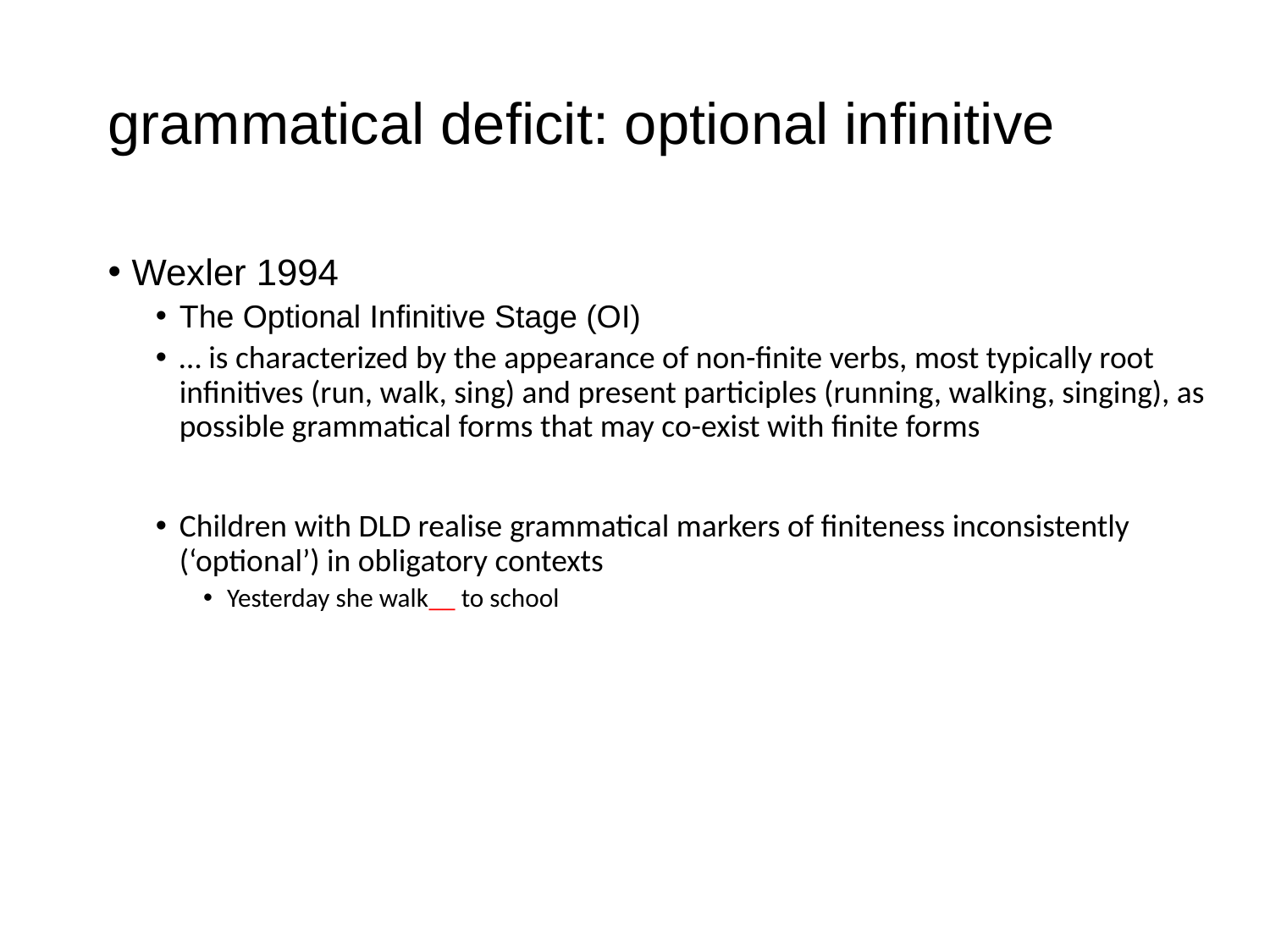

# grammatical deficit: optional infinitive
Wexler 1994
The Optional Infinitive Stage (OI)
… is characterized by the appearance of non-finite verbs, most typically root infinitives (run, walk, sing) and present participles (running, walking, singing), as possible grammatical forms that may co-exist with finite forms

Children with DLD realise grammatical markers of finiteness inconsistently (‘optional’) in obligatory contexts
Yesterday she walk__ to school